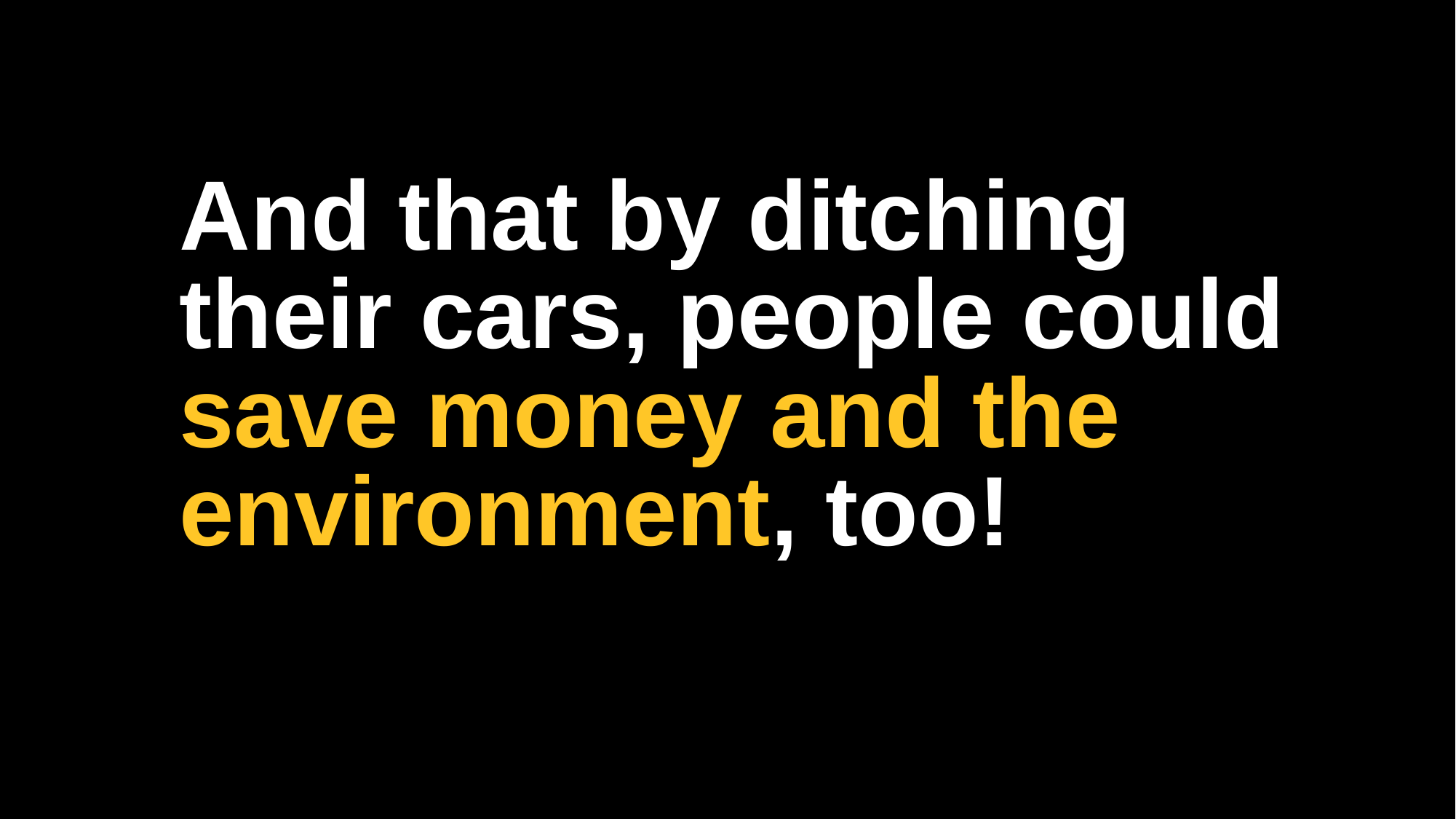

And that by ditching their cars, people could save money and the environment, too!